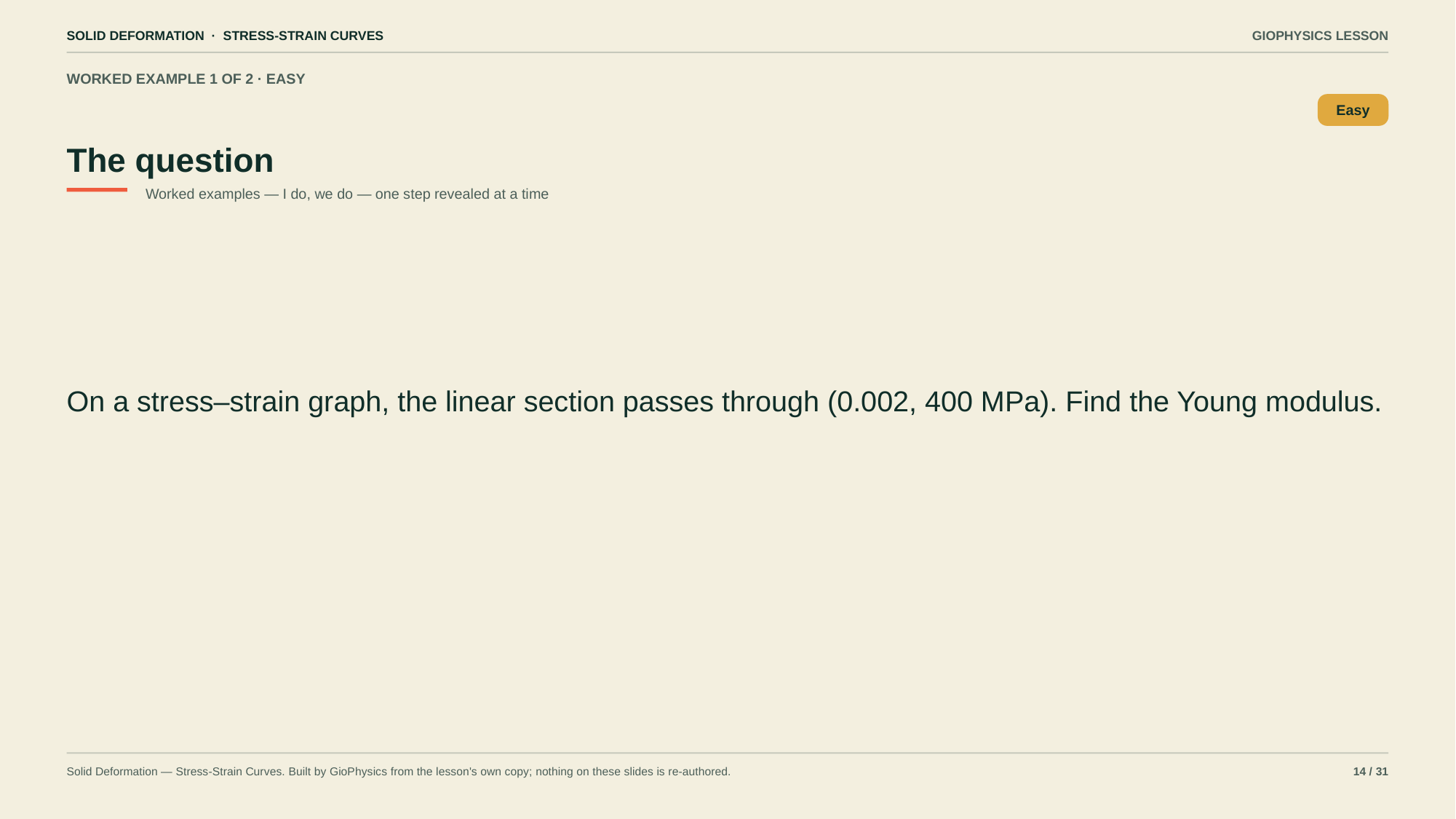

SOLID DEFORMATION  ·  STRESS-STRAIN CURVES
GIOPHYSICS LESSON

WORKED EXAMPLE 1 OF 2 · EASY
The question

Easy
Worked examples — I do, we do — one step revealed at a time

On a stress–strain graph, the linear section passes through (0.002, 400 MPa). Find the Young modulus.

Solid Deformation — Stress-Strain Curves. Built by GioPhysics from the lesson's own copy; nothing on these slides is re-authored.
14 / 31